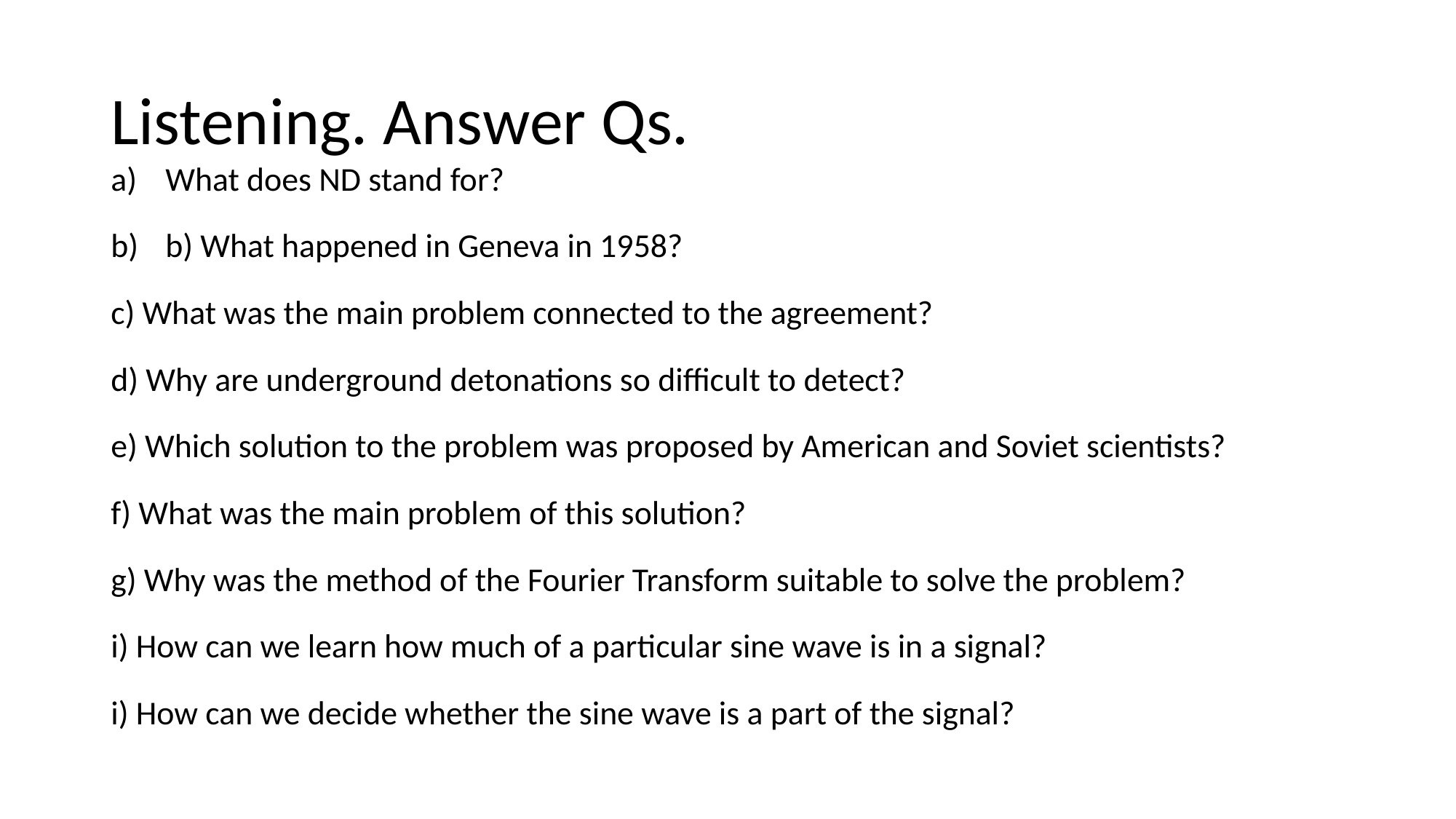

# Listening. Answer Qs.
What does ND stand for?
b) What happened in Geneva in 1958?
c) What was the main problem connected to the agreement?
d) Why are underground detonations so difficult to detect?
e) Which solution to the problem was proposed by American and Soviet scientists?
f) What was the main problem of this solution?
g) Why was the method of the Fourier Transform suitable to solve the problem?
i) How can we learn how much of a particular sine wave is in a signal?
i) How can we decide whether the sine wave is a part of the signal?